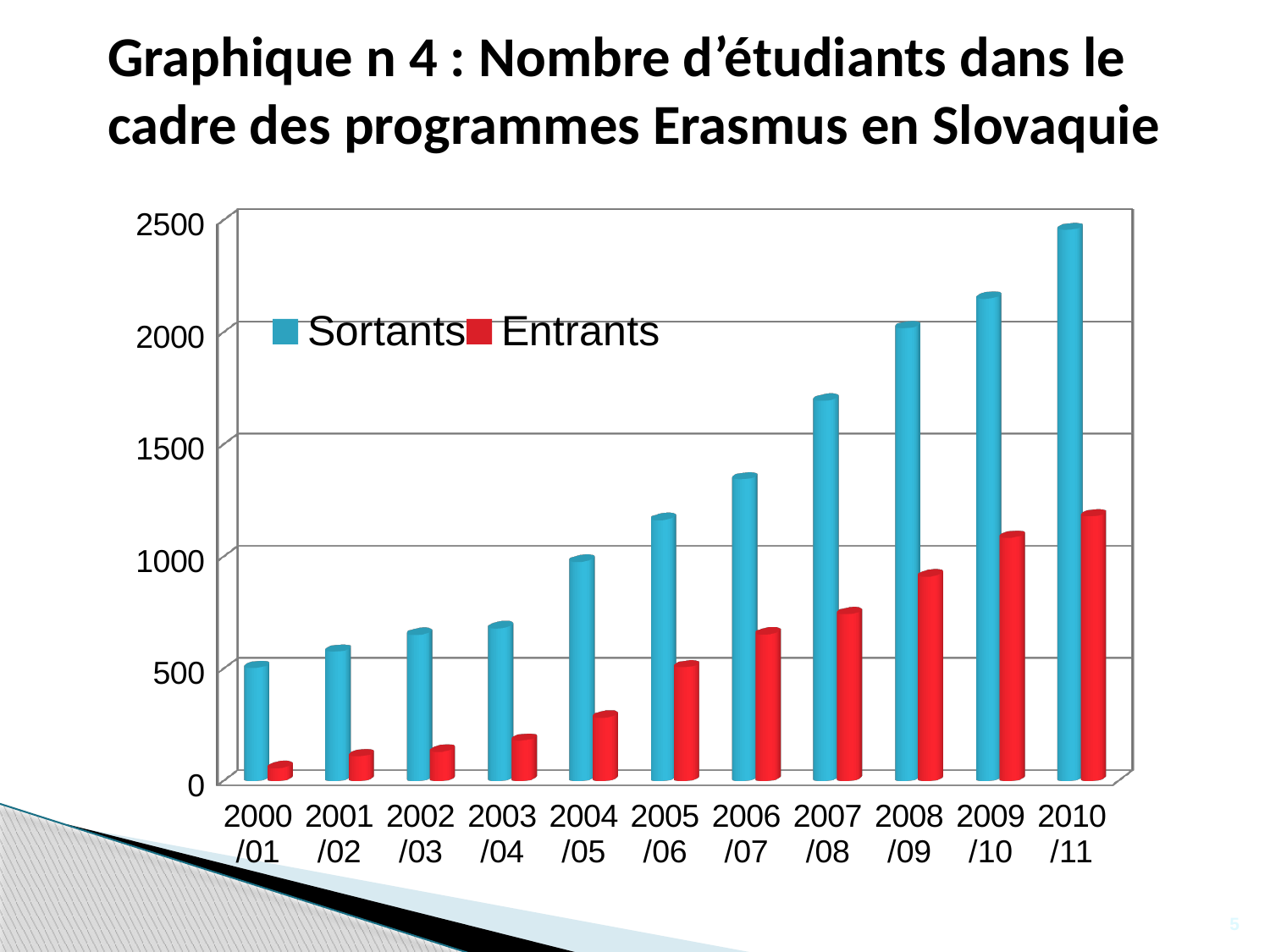

Graphique n 4 : Nombre d’étudiants dans le cadre des programmes Erasmus en Slovaquie

[unsupported chart]

5